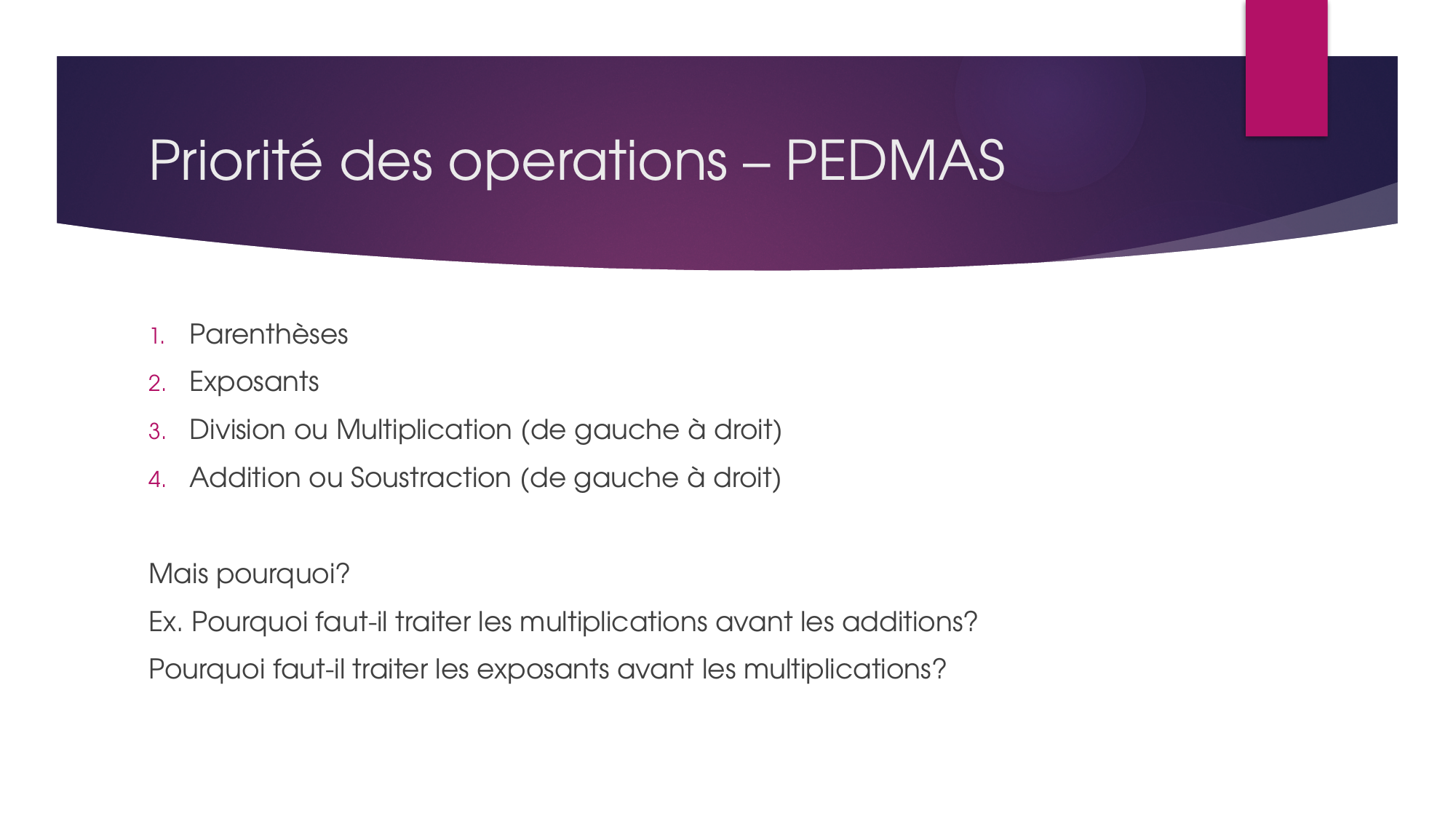

# Priorité des operations – PEDMAS
Parenthèses
Exposants
Division ou Multiplication (de gauche à droit)
Addition ou Soustraction (de gauche à droit)

Mais pourquoi?
Ex. Pourquoi faut-il traiter les multiplications avant les additions?
Pourquoi faut-il traiter les exposants avant les multiplications?